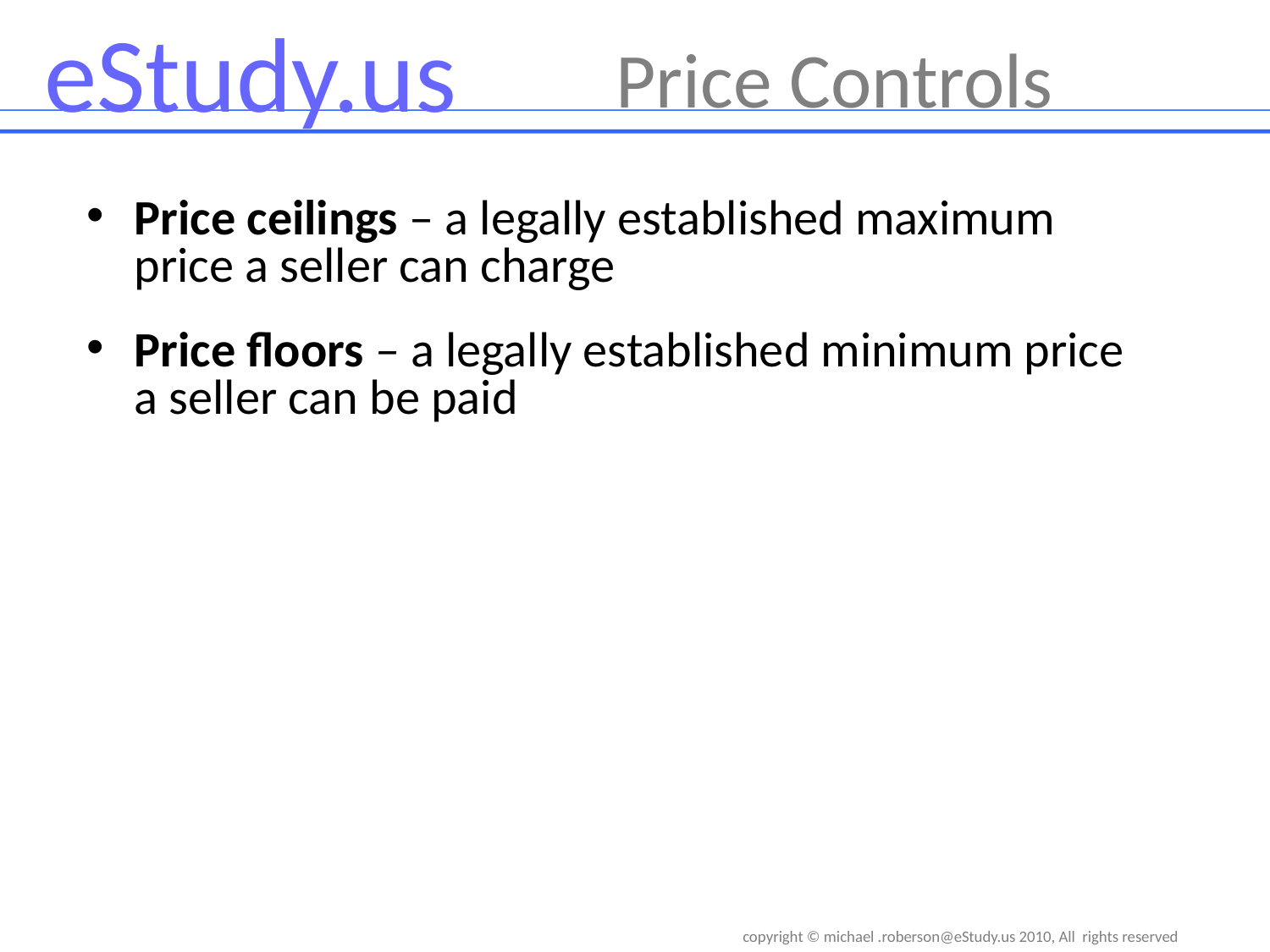

# Price Controls
Price ceilings – a legally established maximum price a seller can charge
Price floors – a legally established minimum price a seller can be paid